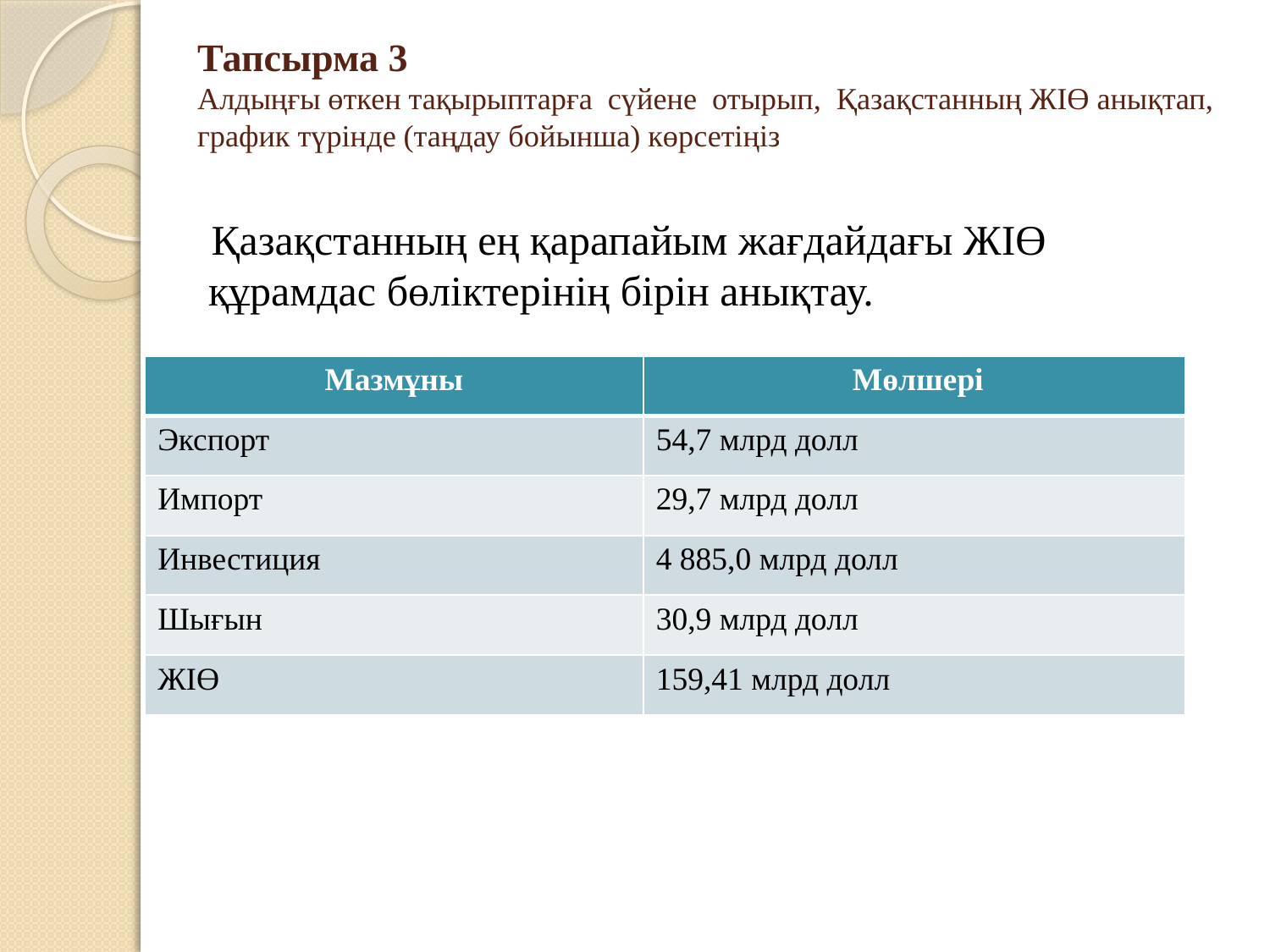

# Тапсырма 3 Алдыңғы өткен тақырыптарға  сүйене  отырып,  Қазақстанның ЖІӨ анықтап, график түрінде (таңдау бойынша) көрсетіңіз
    Қазақстанның ең қарапайым жағдайдағы ЖІӨ құрамдас бөліктерінің бірін анықтау.
| Мазмұны | Мөлшері |
| --- | --- |
| Экспорт | 54,7 млрд долл |
| Импорт | 29,7 млрд долл |
| Инвестиция | 4 885,0 млрд долл |
| Шығын | 30,9 млрд долл |
| ЖІӨ | 159,41 млрд долл |